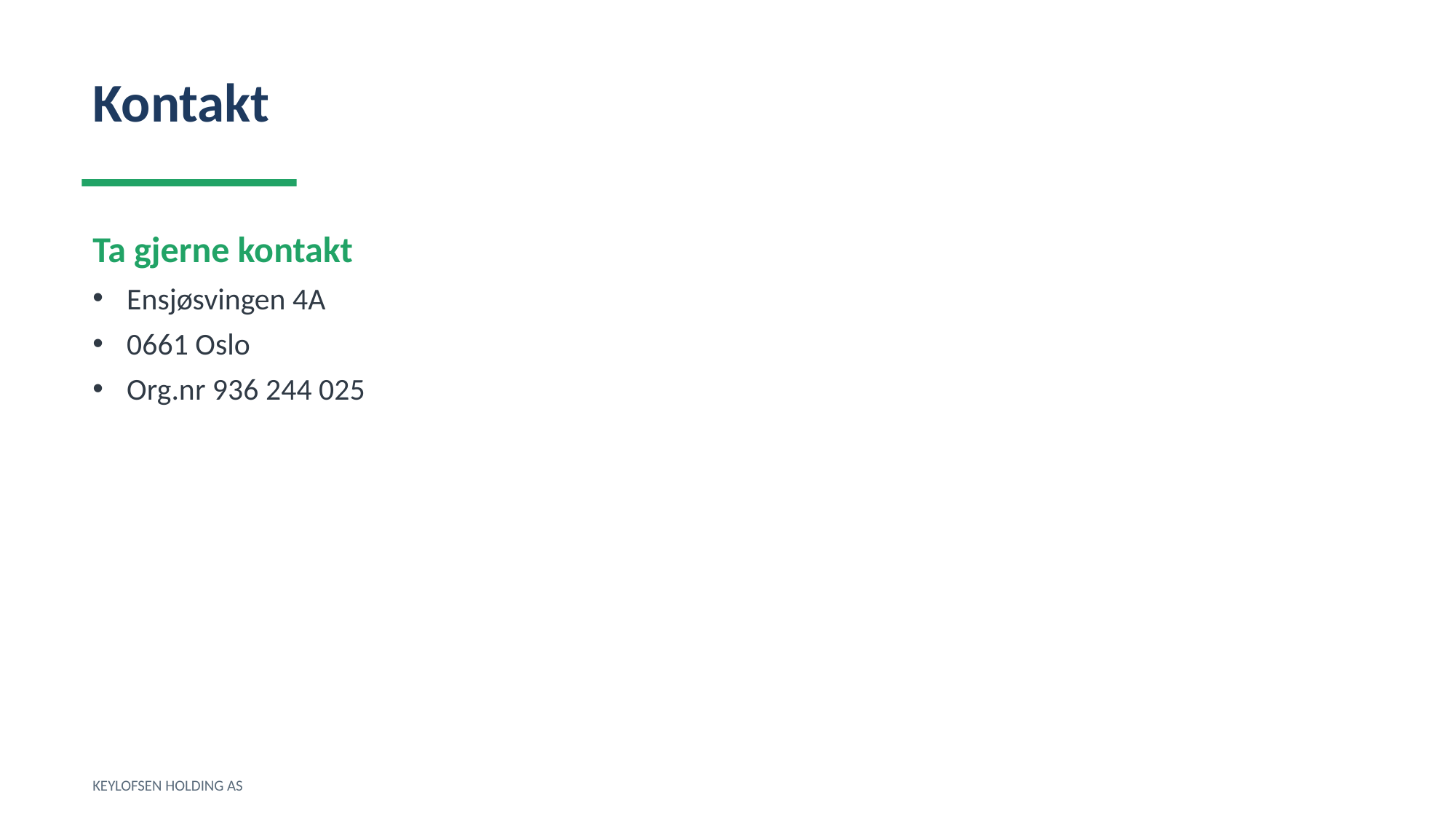

Kontakt

Ta gjerne kontakt
Ensjøsvingen 4A
0661 Oslo
Org.nr 936 244 025
KEYLOFSEN HOLDING AS